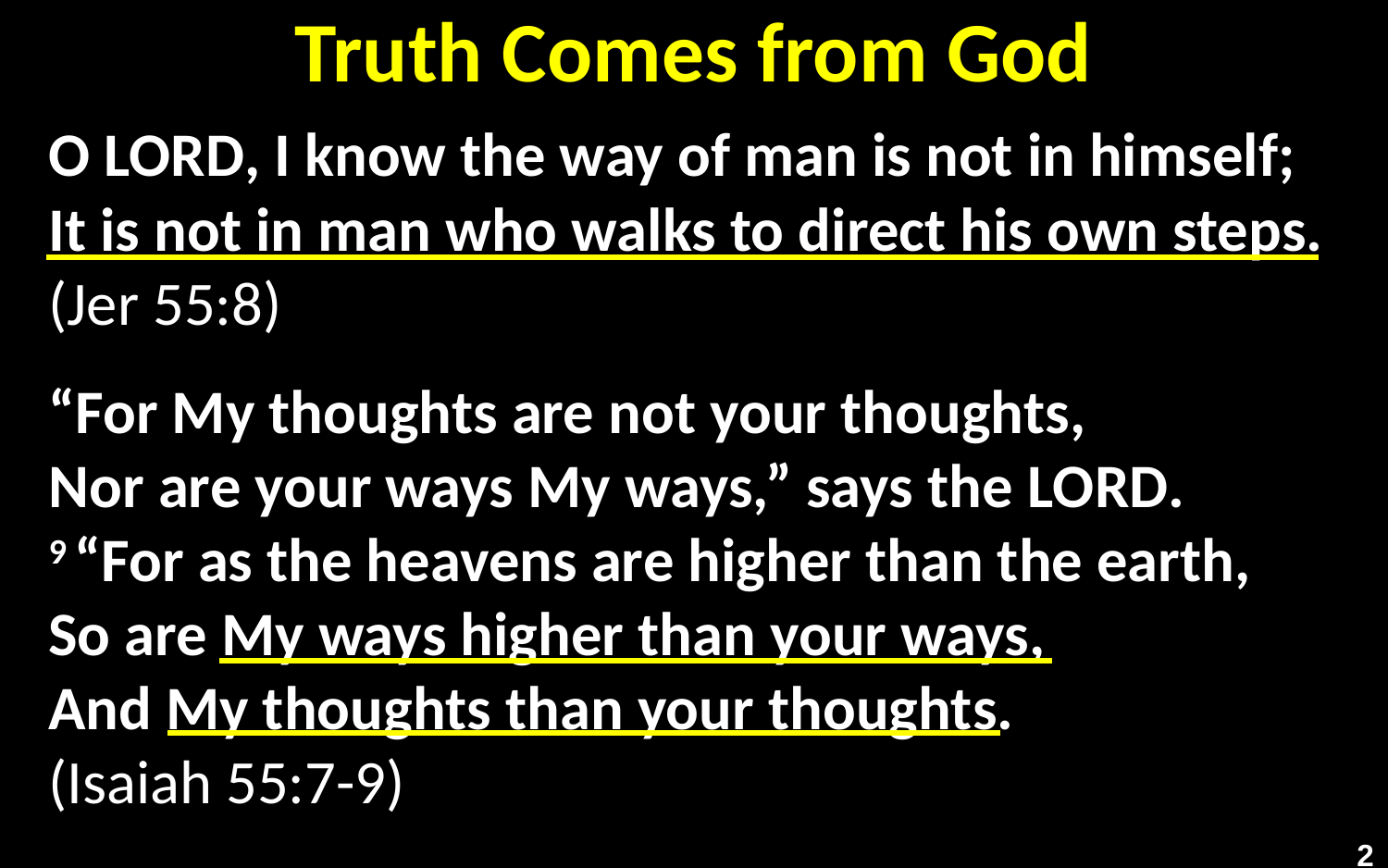

# Truth Comes from God
O Lord, I know the way of man is not in himself;
It is not in man who walks to direct his own steps. (Jer 55:8)
“For My thoughts are not your thoughts,
Nor are your ways My ways,” says the Lord.
9 “For as the heavens are higher than the earth,
So are My ways higher than your ways,
And My thoughts than your thoughts.
(Isaiah 55:7-9)

2